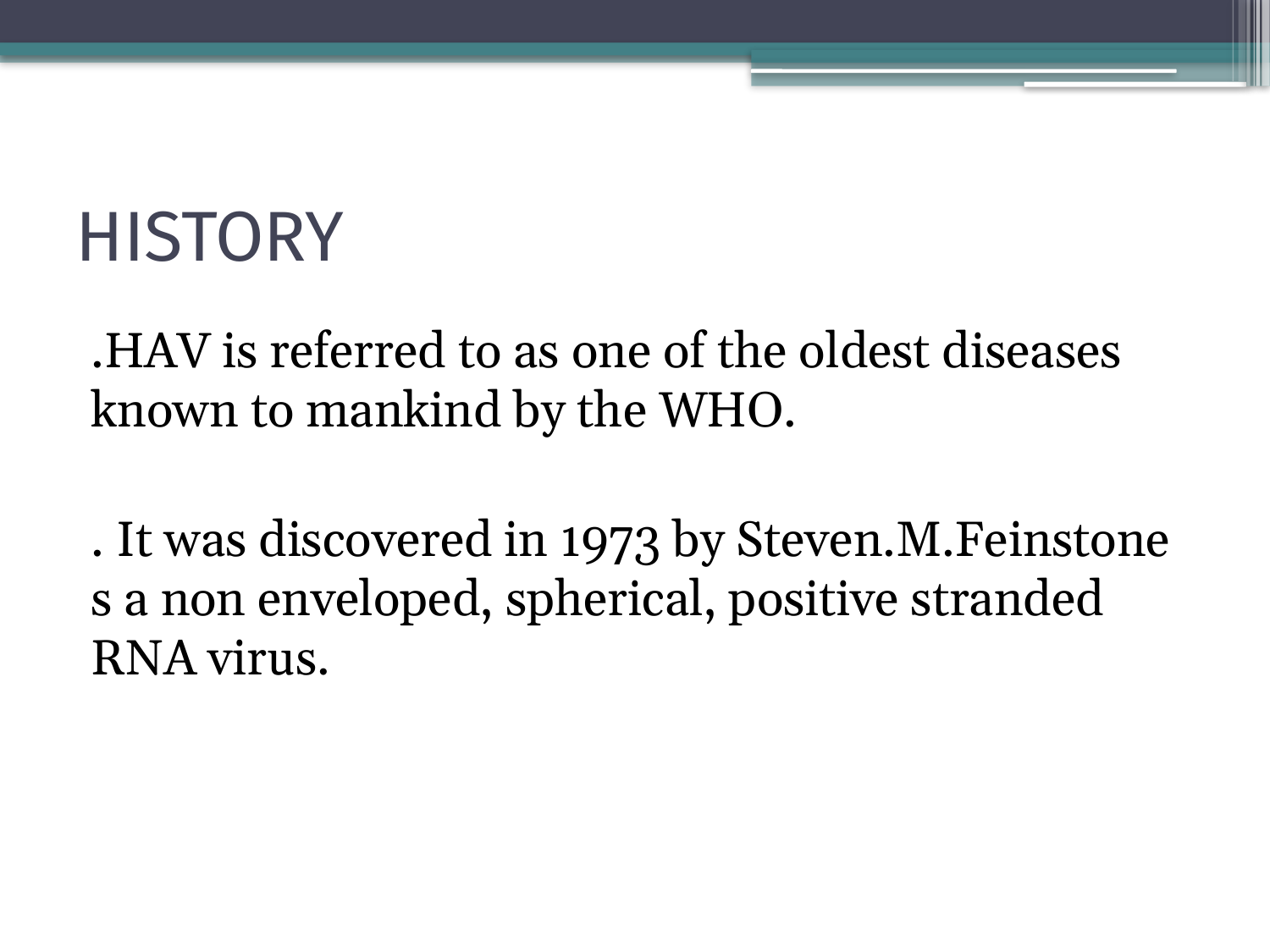

# HISTORY
.HAV is referred to as one of the oldest diseases known to mankind by the WHO.

. It was discovered in 1973 by Steven.M.Feinstone s a non enveloped, spherical, positive stranded RNA virus.